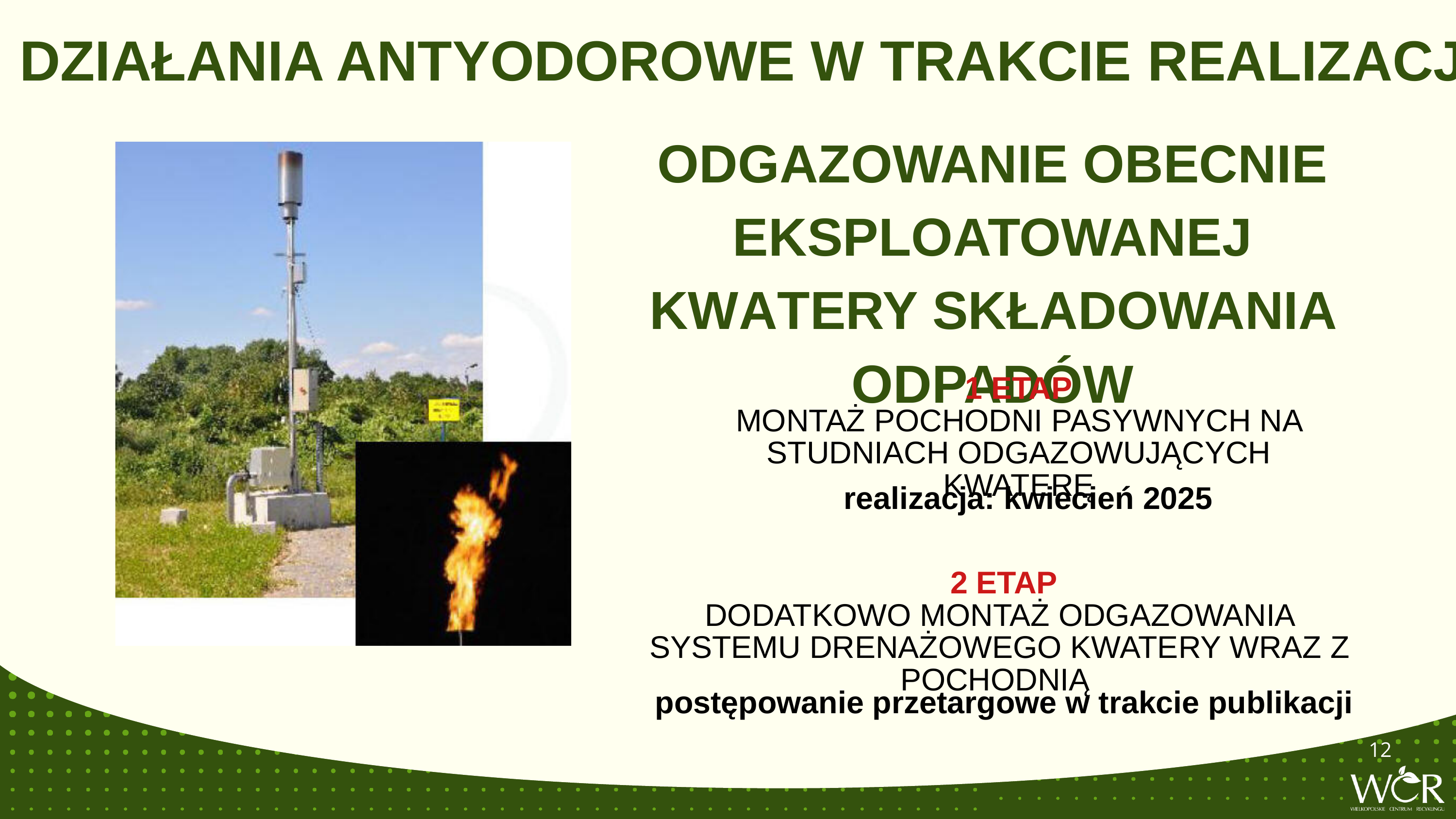

DZIAŁANIA ANTYODOROWE W TRAKCIE REALIZACJI
ODGAZOWANIE OBECNIE EKSPLOATOWANEJ KWATERY SKŁADOWANIA ODPADÓW

 1 ETAP
MONTAŻ POCHODNI PASYWNYCH NA STUDNIACH ODGAZOWUJĄCYCH KWATERĘ
realizacja: kwiecień 2025

 2 ETAP
DODATKOWO MONTAŻ ODGAZOWANIA SYSTEMU DRENAŻOWEGO KWATERY WRAZ Z POCHODNIĄ

 postępowanie przetargowe w trakcie publikacji
12